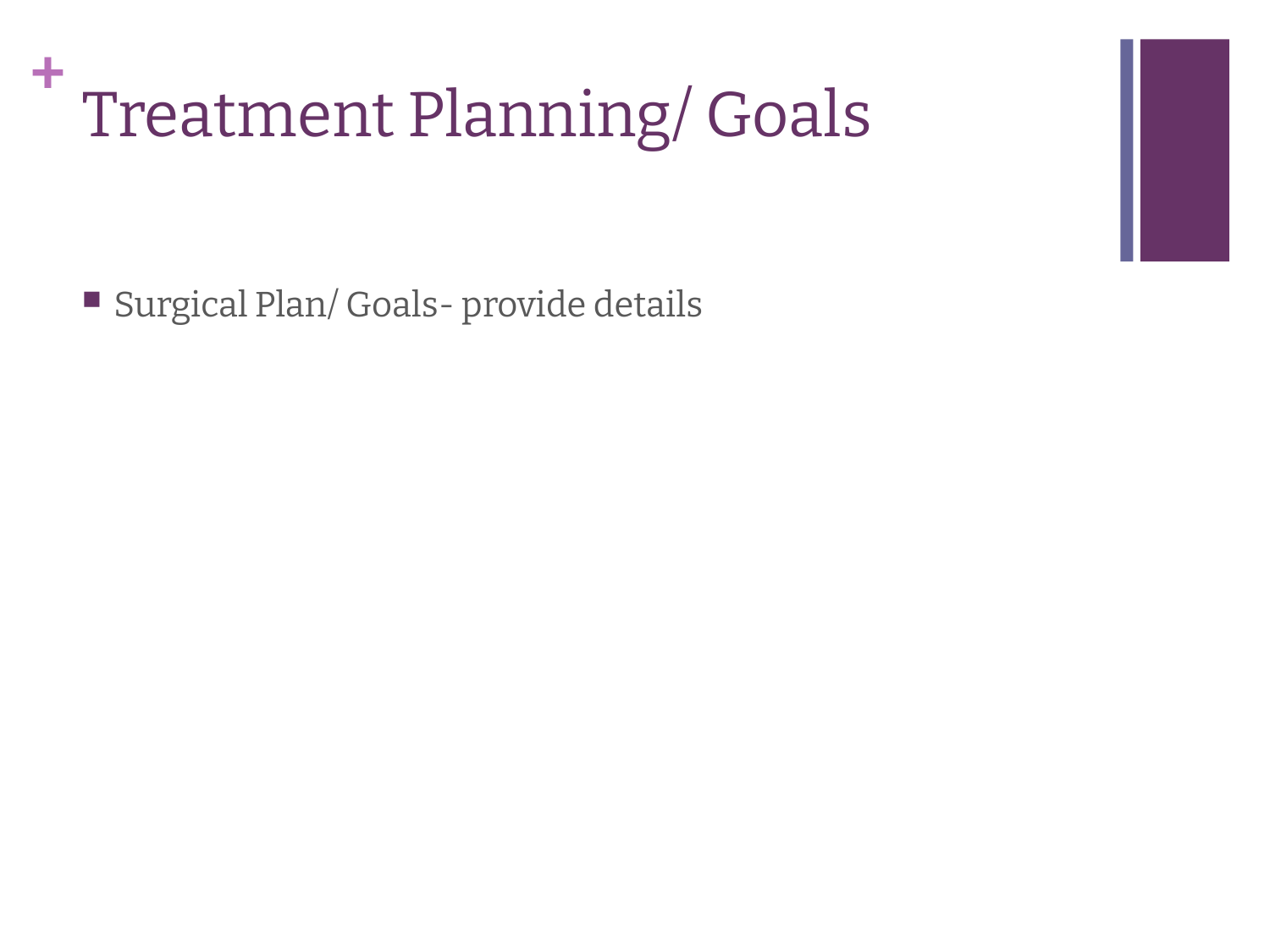

# Treatment Planning/ Goals
Surgical Plan/ Goals- provide details